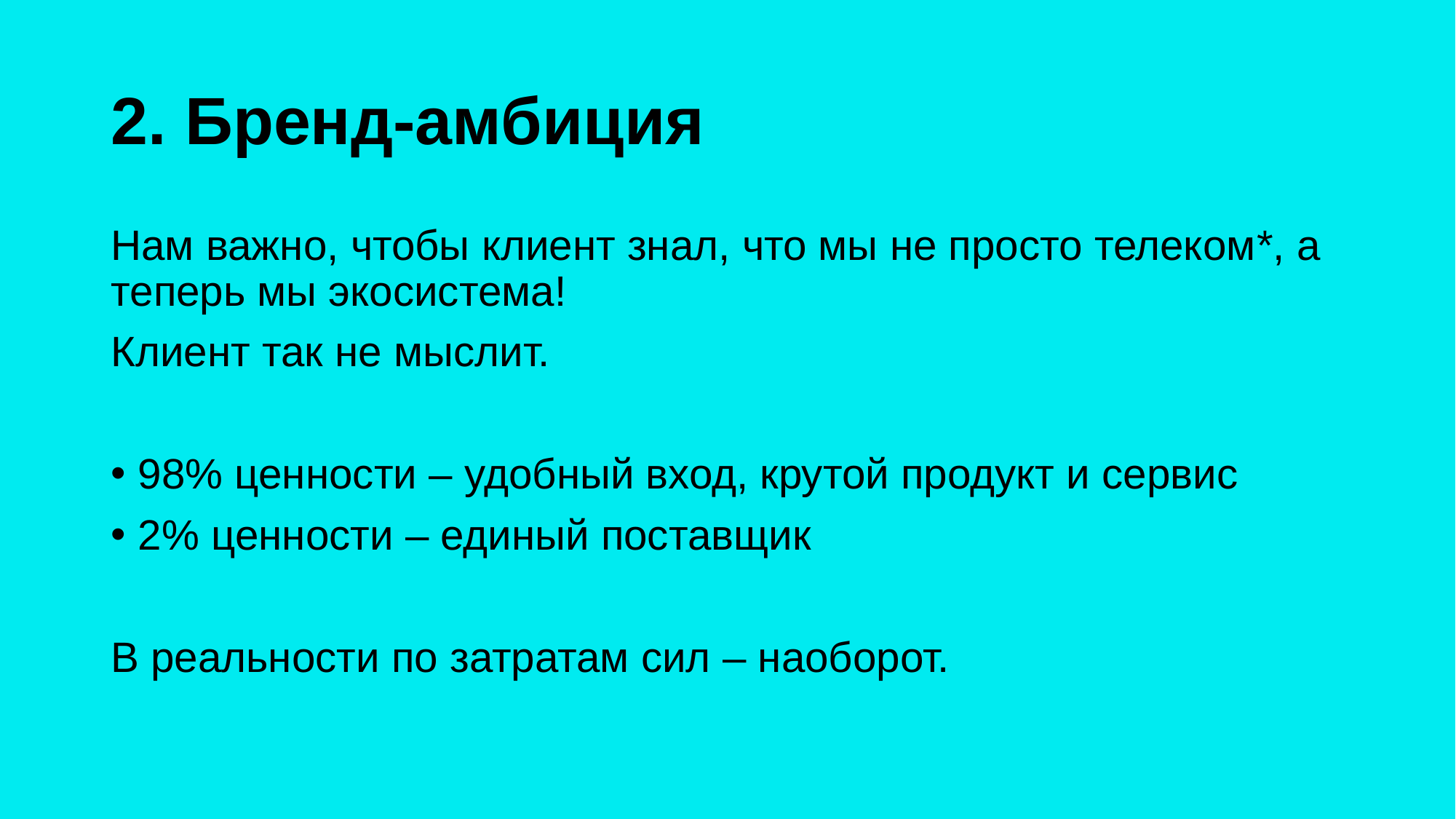

# 2. Бренд-амбиция
Нам важно, чтобы клиент знал, что мы не просто телеком*, а теперь мы экосистема!
Клиент так не мыслит.

98% ценности – удобный вход, крутой продукт и сервис
2% ценности – единый поставщик

В реальности по затратам сил – наоборот.